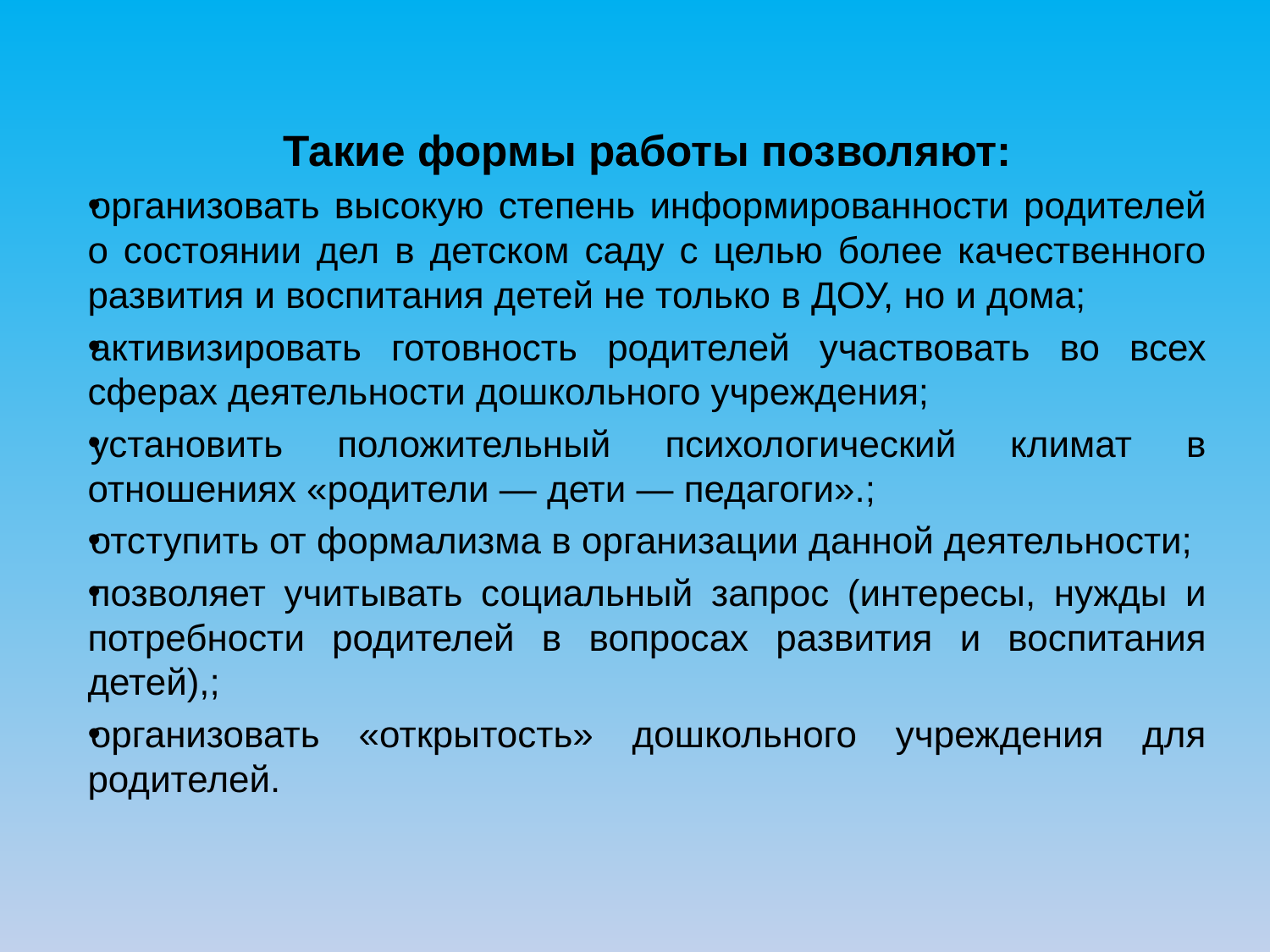

Такие формы работы позволяют:
организовать высокую степень информированности родителей о состоянии дел в детском саду с целью более качественного развития и воспитания детей не только в ДОУ, но и дома;
активизировать готовность родителей участвовать во всех сферах деятельности дошкольного учреждения;
установить положительный психологический климат в отношениях «родители — дети — педагоги».;
отступить от формализма в организации данной деятельности;
позволяет учитывать социальный запрос (интересы, нужды и потребности родителей в вопросах развития и воспитания детей),;
организовать «открытость» дошкольного учреждения для родителей.